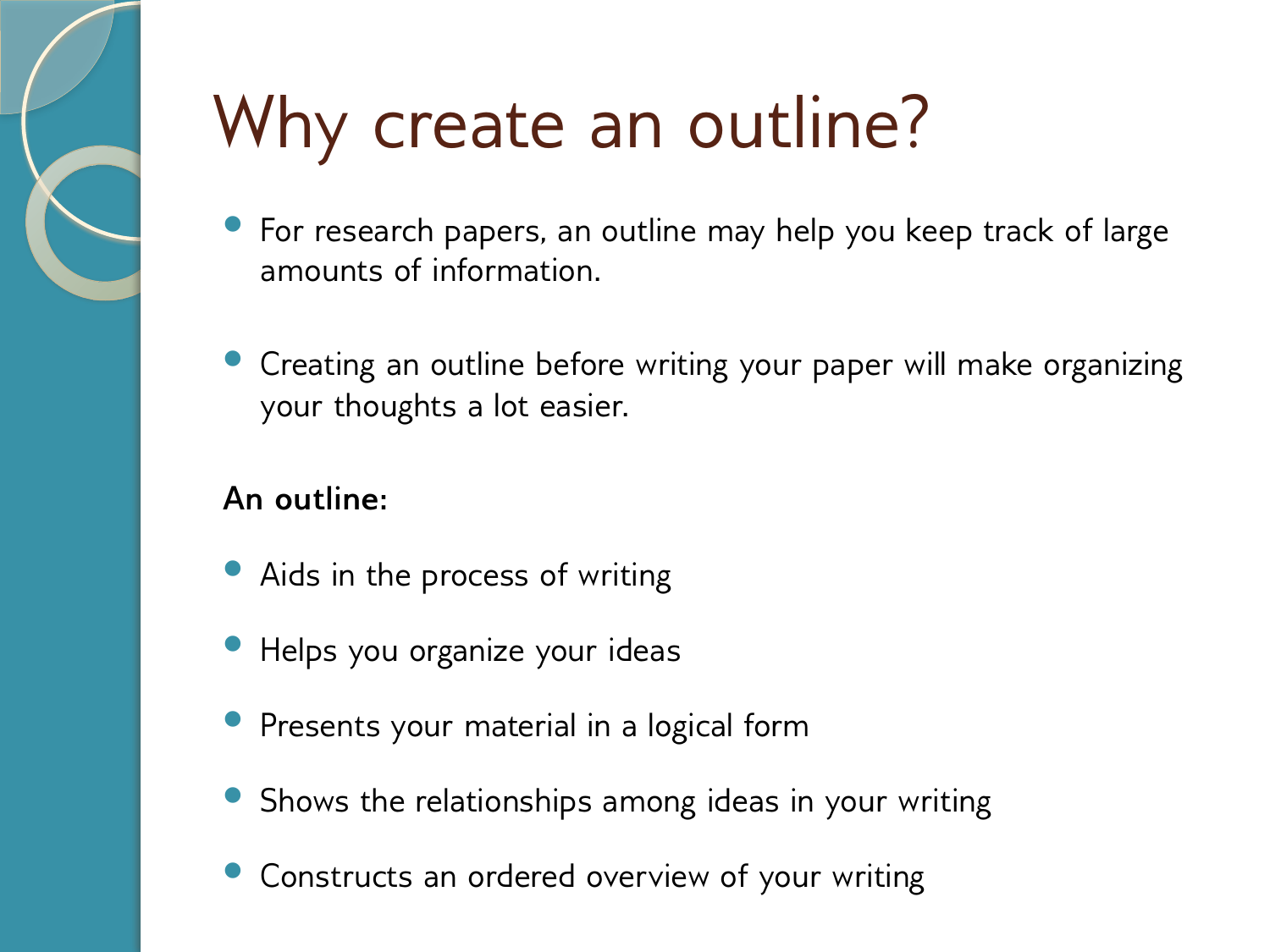

# Why create an outline?
For research papers, an outline may help you keep track of large amounts of information.

Creating an outline before writing your paper will make organizing your thoughts a lot easier.

An outline:
Aids in the process of writing
Helps you organize your ideas
Presents your material in a logical form
Shows the relationships among ideas in your writing
Constructs an ordered overview of your writing